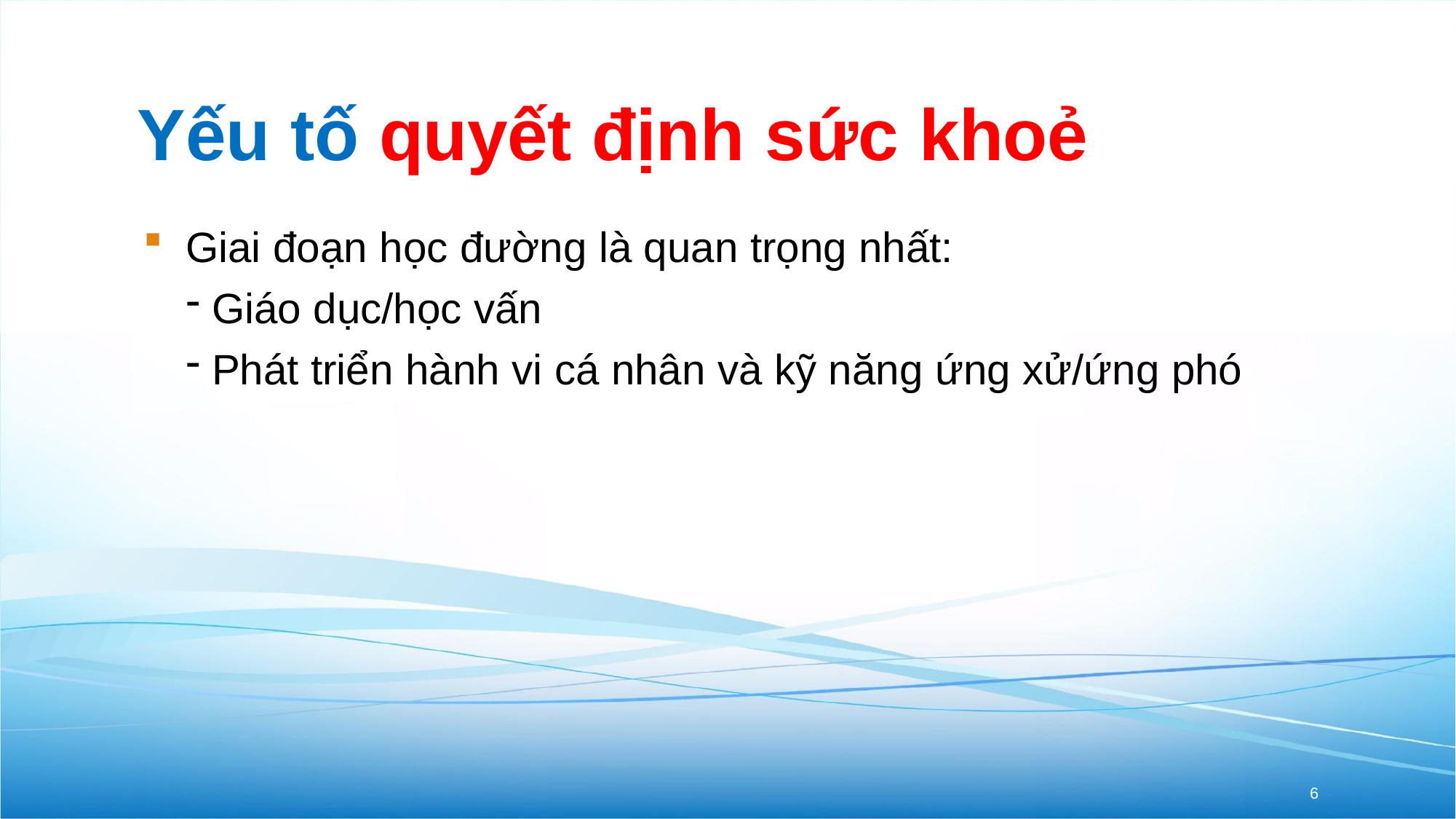

# Yếu tố quyết định sức khoẻ
Giai đoạn học đường là quan trọng nhất:
Giáo dục/học vấn
Phát triển hành vi cá nhân và kỹ năng ứng xử/ứng phó
6